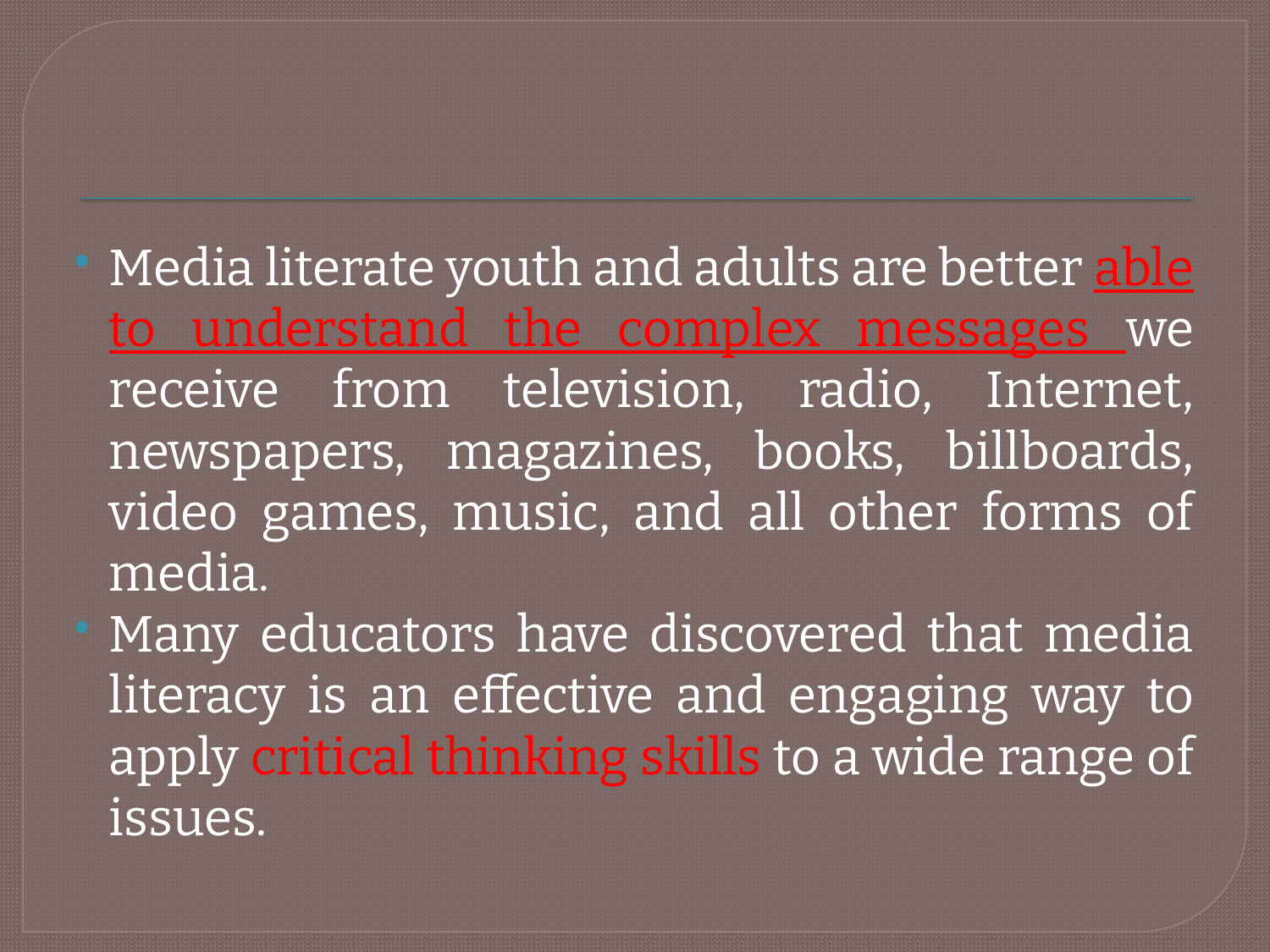

#
Media literate youth and adults are better able to understand the complex messages we receive from television, radio, Internet, newspapers, magazines, books, billboards, video games, music, and all other forms of media.
Many educators have discovered that media literacy is an effective and engaging way to apply critical thinking skills to a wide range of issues.